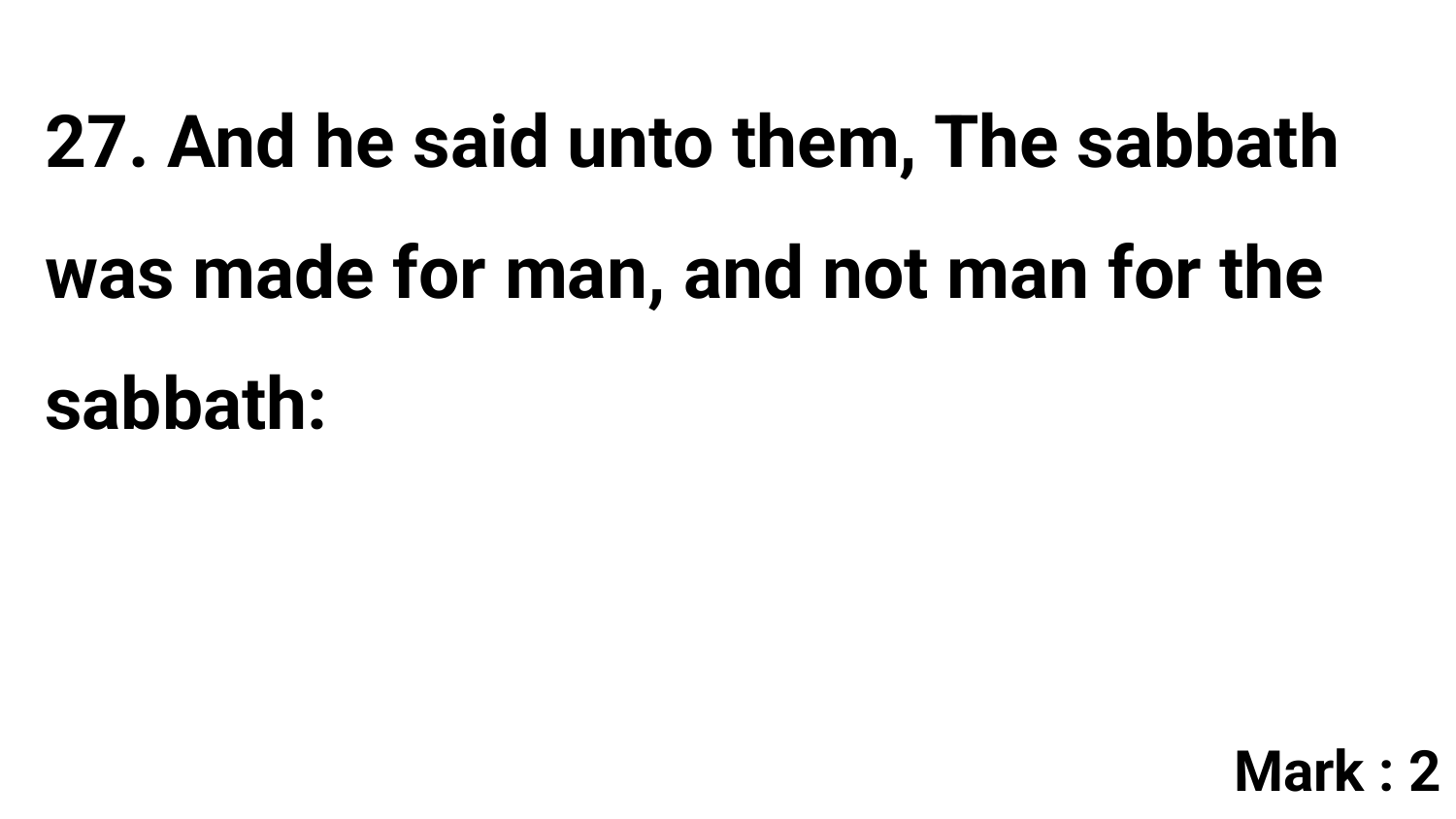

27. And he said unto them, The sabbath was made for man, and not man for the sabbath:
Mark : 2